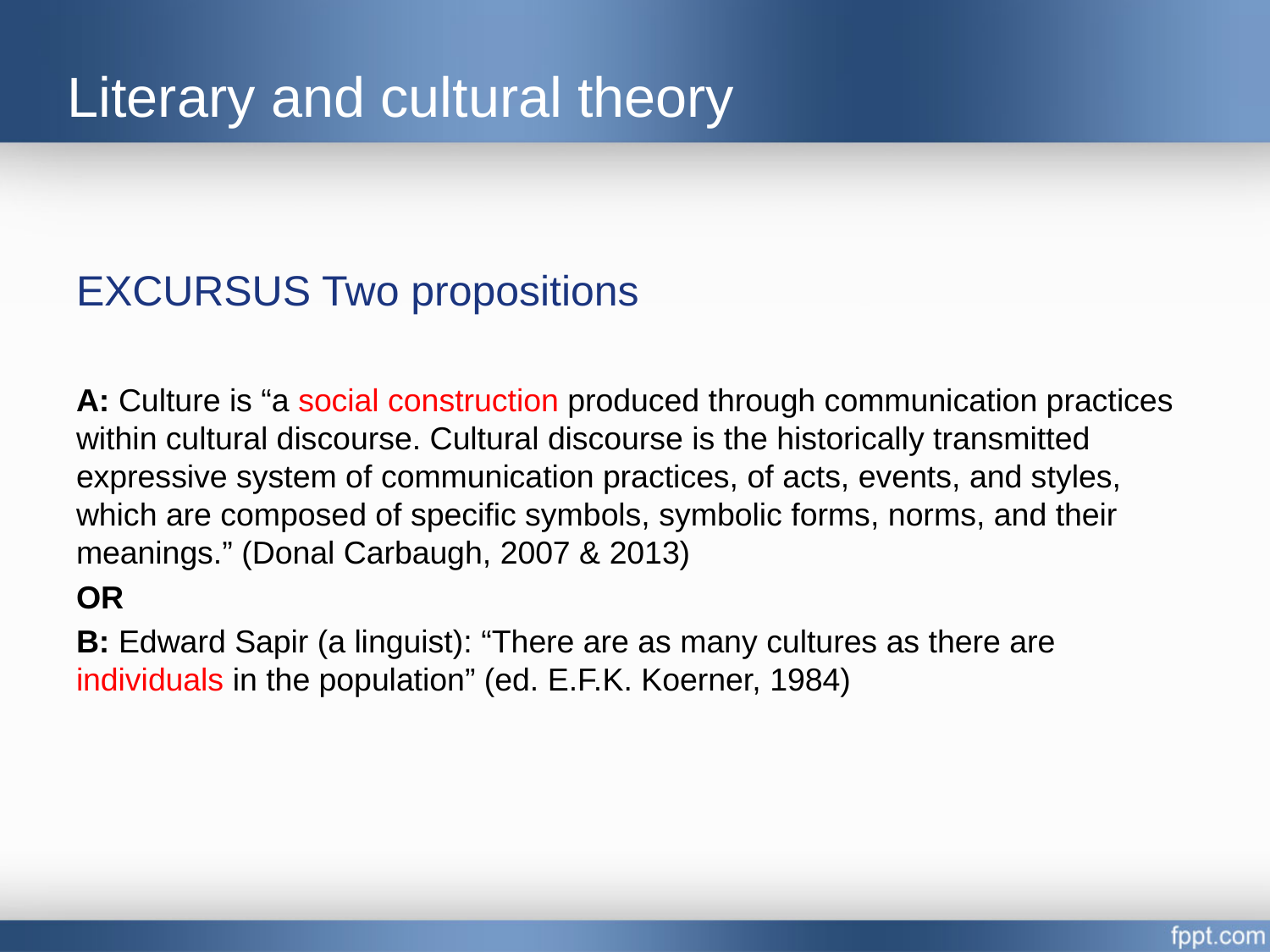

# Literary and cultural theory
EXCURSUS Two propositions

A: Culture is “a social construction produced through communication practices within cultural discourse. Cultural discourse is the historically transmitted expressive system of communication practices, of acts, events, and styles, which are composed of specific symbols, symbolic forms, norms, and their meanings.” (Donal Carbaugh, 2007 & 2013)
OR
B: Edward Sapir (a linguist): “There are as many cultures as there are individuals in the population” (ed. E.F.K. Koerner, 1984)